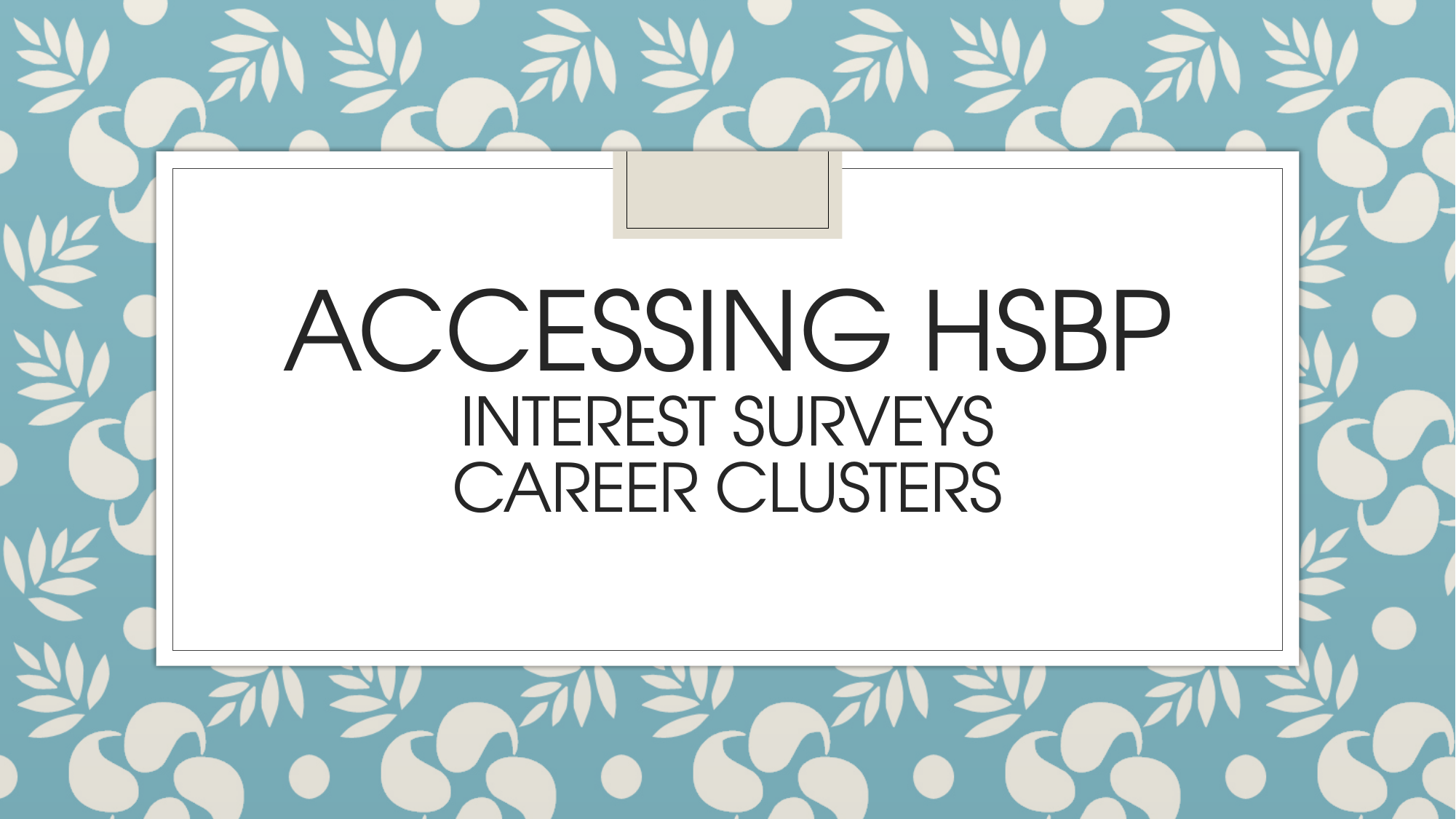

# AcCessing HSBP Interest surveys Career Clusters